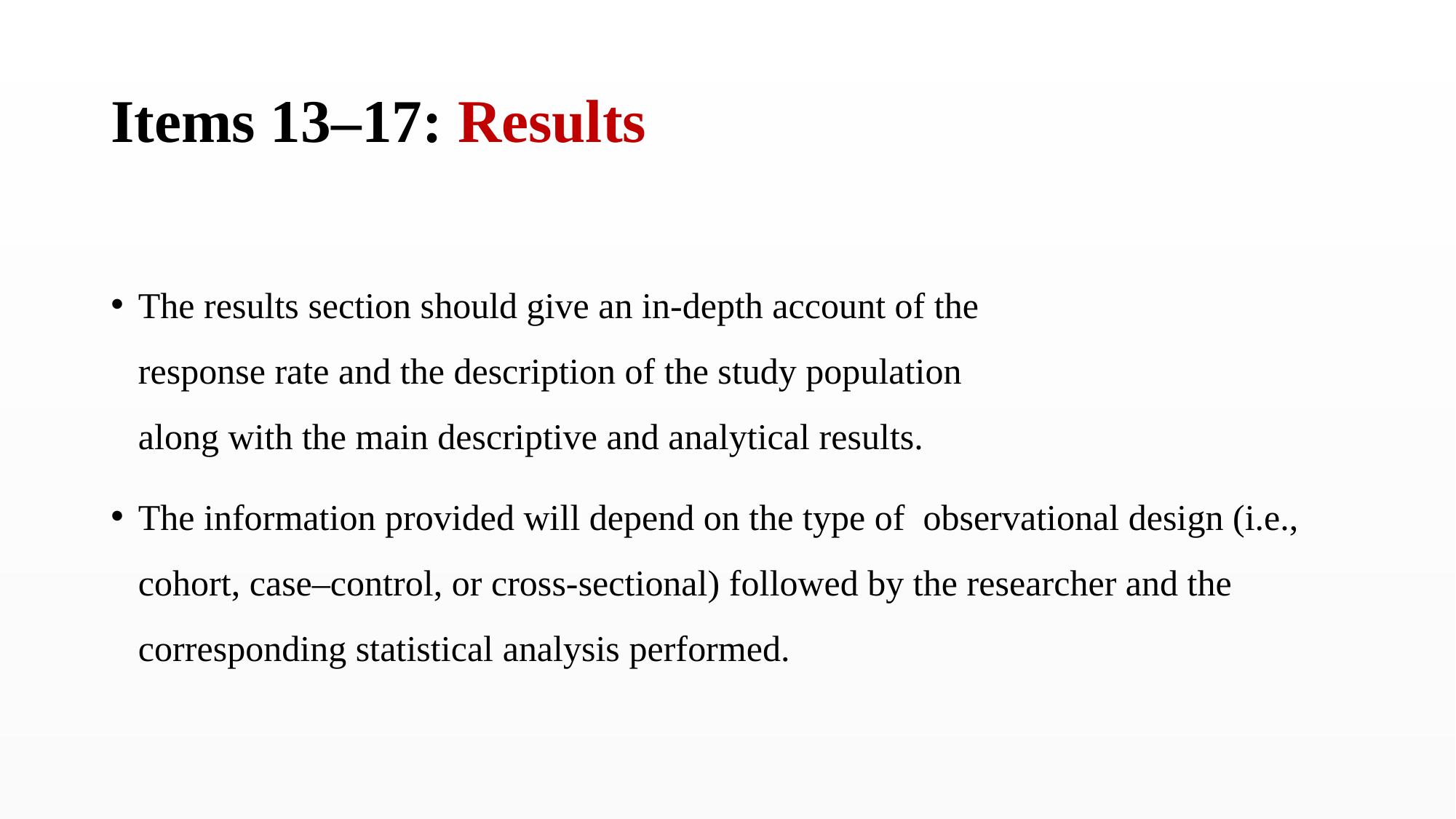

# Items 13–17: Results
The results section should give an in‑depth account of the
response rate and the description of the study population
along with the main descriptive and analytical results.
The information provided will depend on the type of  observational design (i.e., cohort, case–control, or cross‑sectional) followed by the researcher and the corresponding statistical analysis performed.